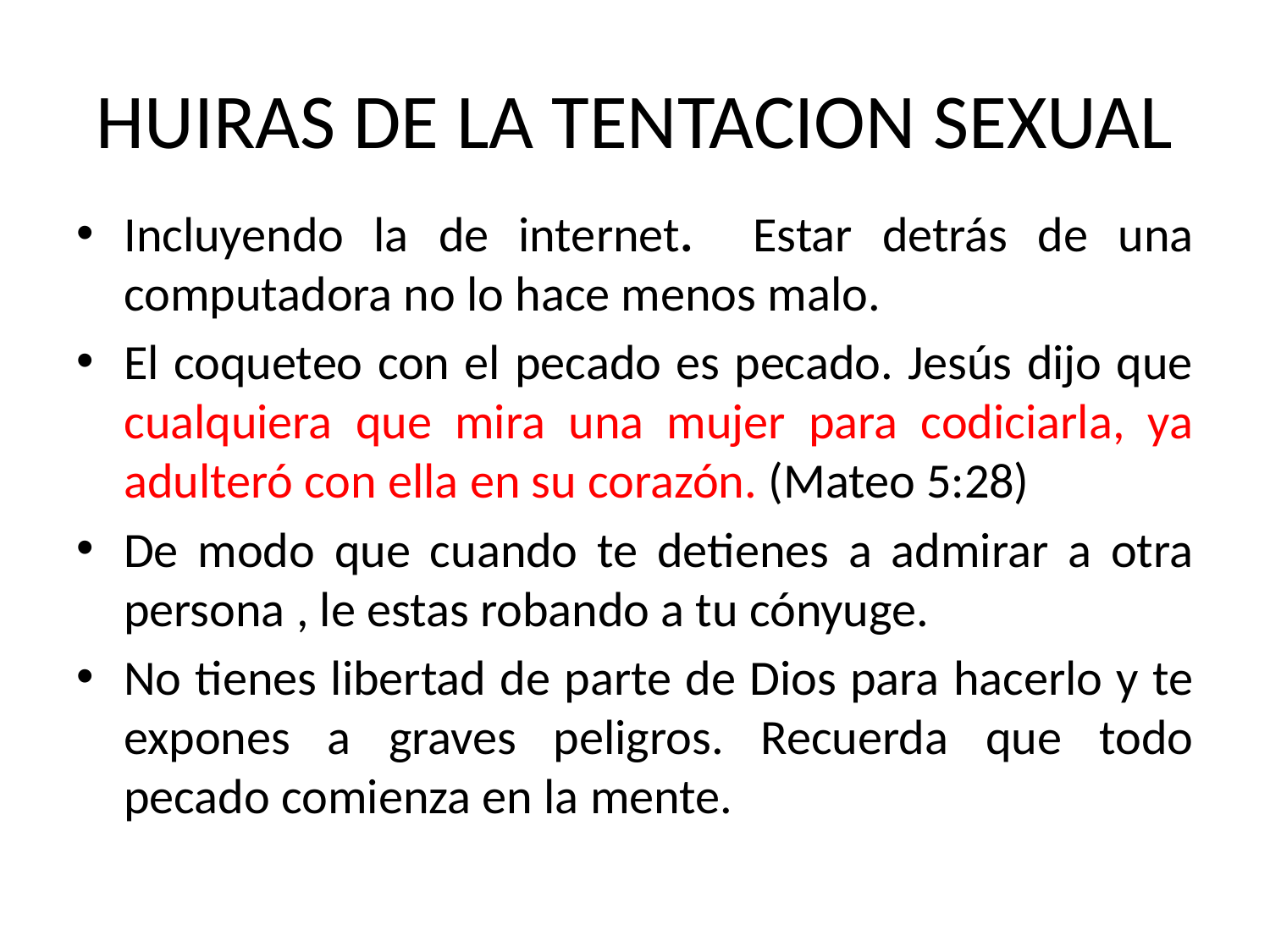

# HUIRAS DE LA TENTACION SEXUAL
Incluyendo la de internet.  Estar detrás de una computadora no lo hace menos malo.
El coqueteo con el pecado es pecado. Jesús dijo que cualquiera que mira una mujer para codiciarla, ya adulteró con ella en su corazón. (Mateo 5:28)
De modo que cuando te detienes a admirar a otra persona , le estas robando a tu cónyuge.
No tienes libertad de parte de Dios para hacerlo y te expones a graves peligros. Recuerda que todo pecado comienza en la mente.